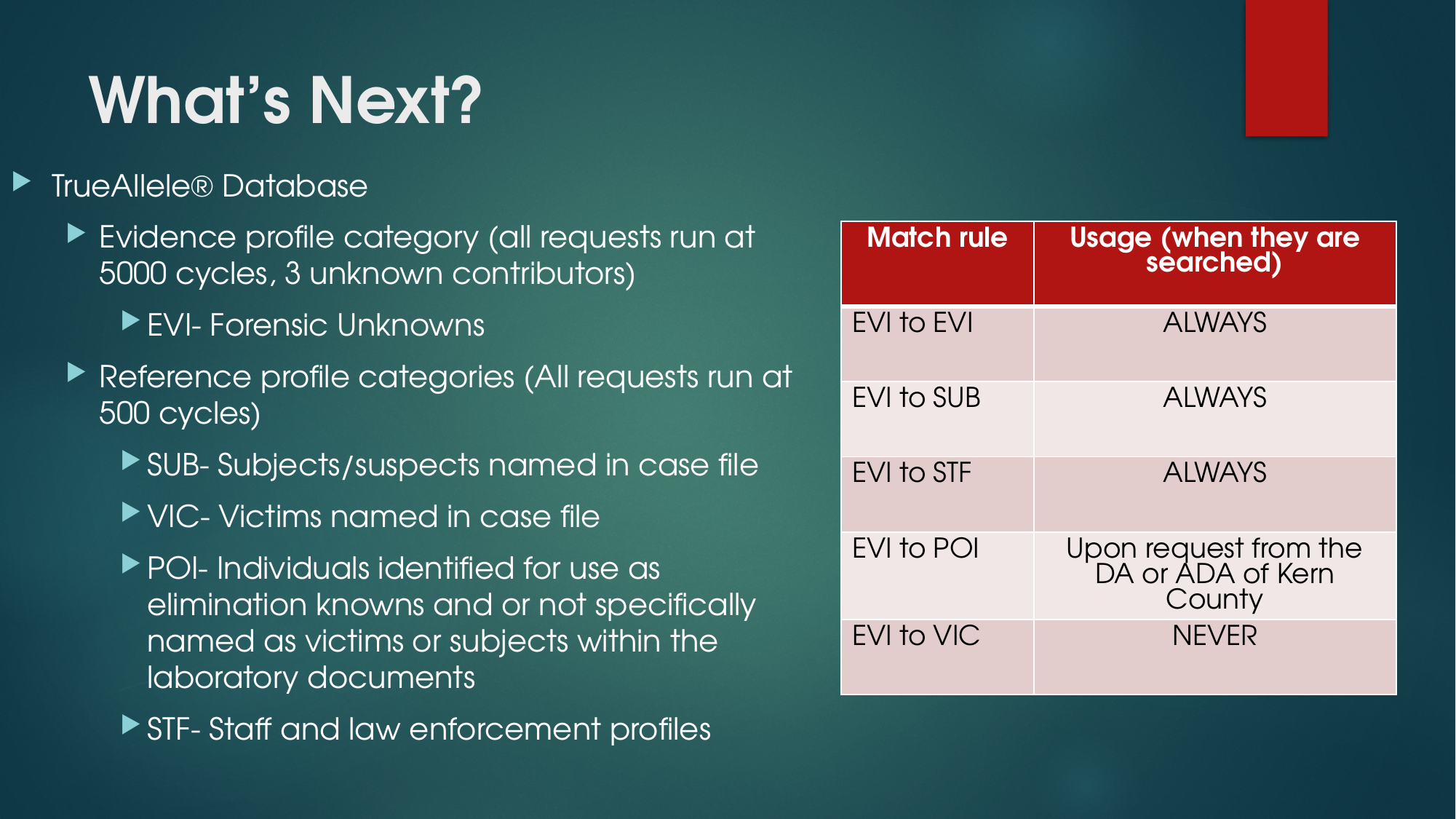

# What’s Next?
TrueAllele® Database
Evidence profile category (all requests run at 5000 cycles, 3 unknown contributors)
EVI- Forensic Unknowns
Reference profile categories (All requests run at 500 cycles)
SUB- Subjects/suspects named in case file
VIC- Victims named in case file
POI- Individuals identified for use as elimination knowns and or not specifically named as victims or subjects within the laboratory documents
STF- Staff and law enforcement profiles
| Match rule | Usage (when they are searched) |
| --- | --- |
| EVI to EVI | ALWAYS |
| EVI to SUB | ALWAYS |
| EVI to STF | ALWAYS |
| EVI to POI | Upon request from the DA or ADA of Kern County |
| EVI to VIC | NEVER |